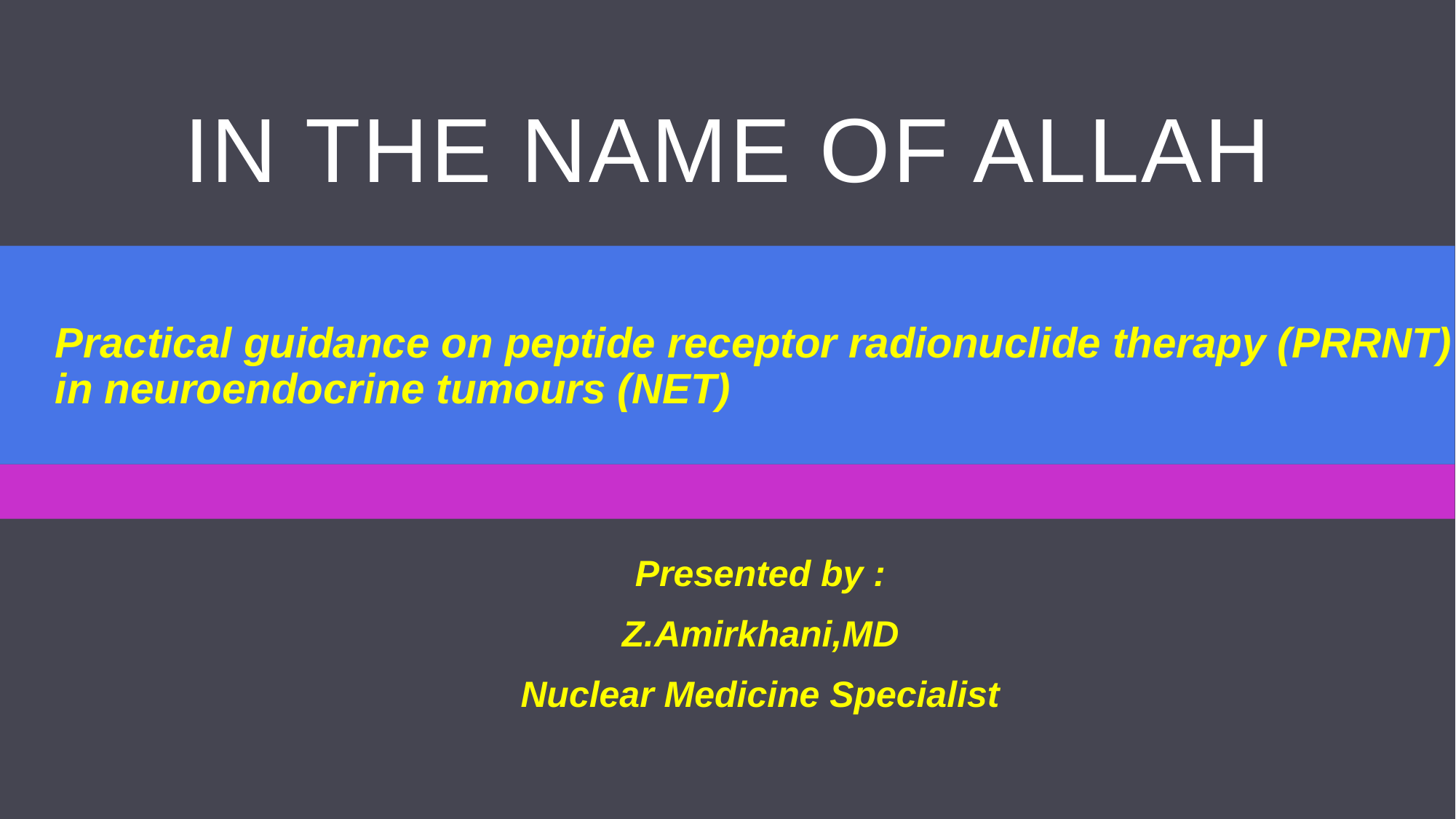

# In the name of allah
Practical guidance on peptide receptor radionuclide therapy (PRRNT) in neuroendocrine tumours (NET)

Presented by :
Z.Amirkhani,MD
Nuclear Medicine Specialist